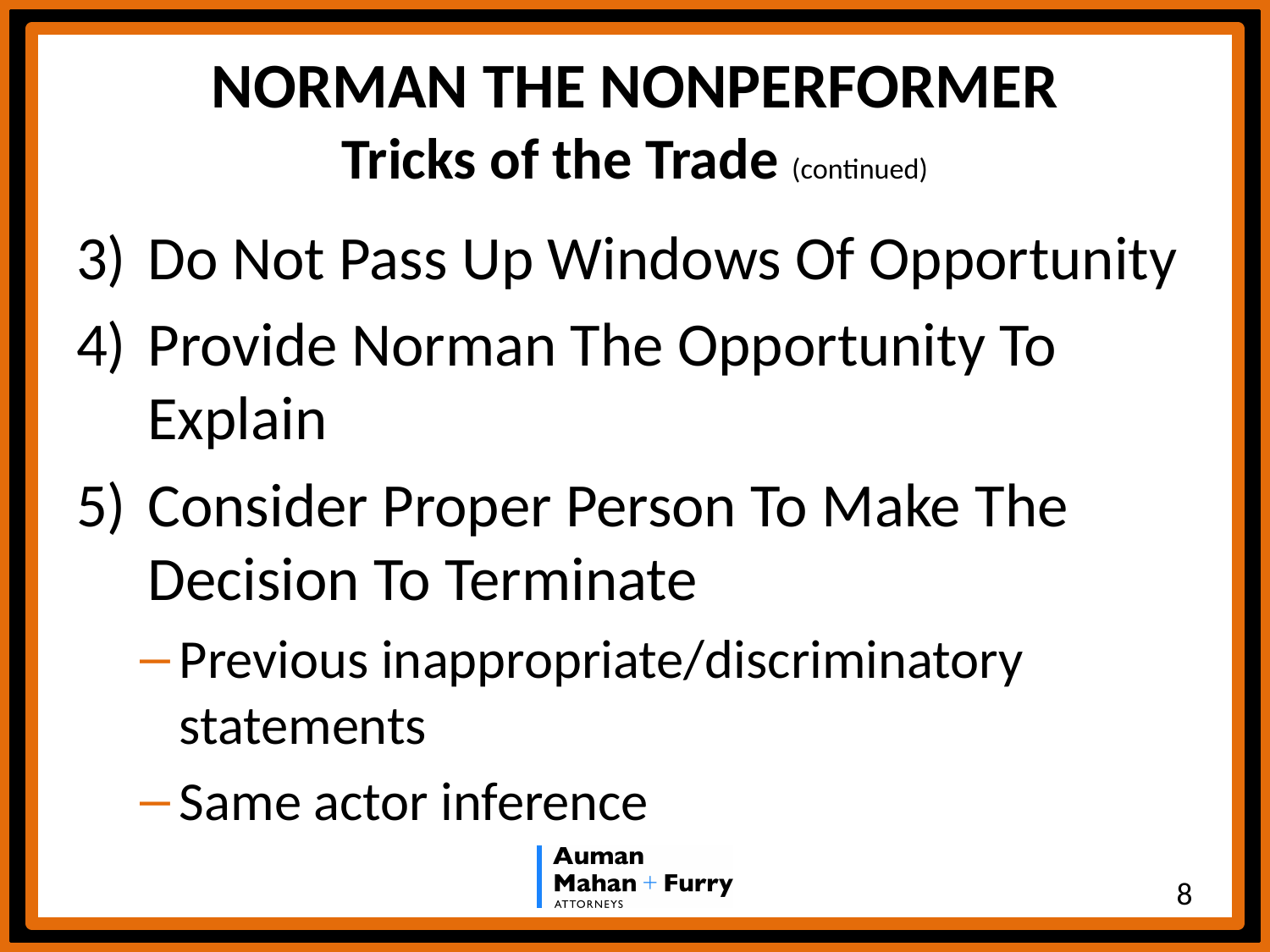

# NORMAN THE NONPERFORMER Tricks of the Trade (continued)
Do Not Pass Up Windows Of Opportunity
Provide Norman The Opportunity To Explain
Consider Proper Person To Make The   Decision To Terminate
Previous inappropriate/discriminatory statements
Same actor inference